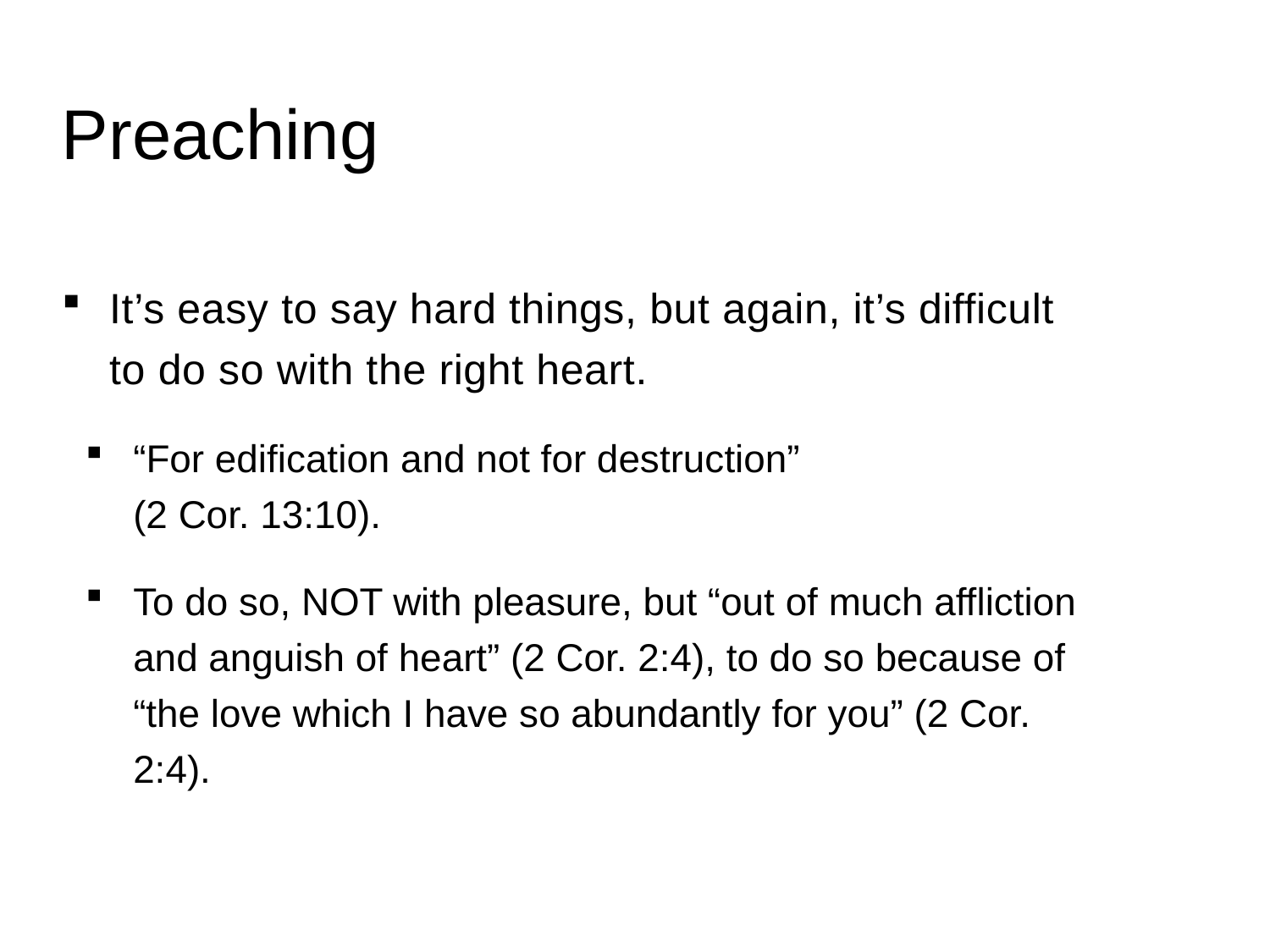

# Preaching
It’s easy to say hard things, but again, it’s difficult to do so with the right heart.
“For edification and not for destruction”
(2 Cor. 13:10).
To do so, NOT with pleasure, but “out of much affliction and anguish of heart” (2 Cor. 2:4), to do so because of “the love which I have so abundantly for you” (2 Cor. 2:4).